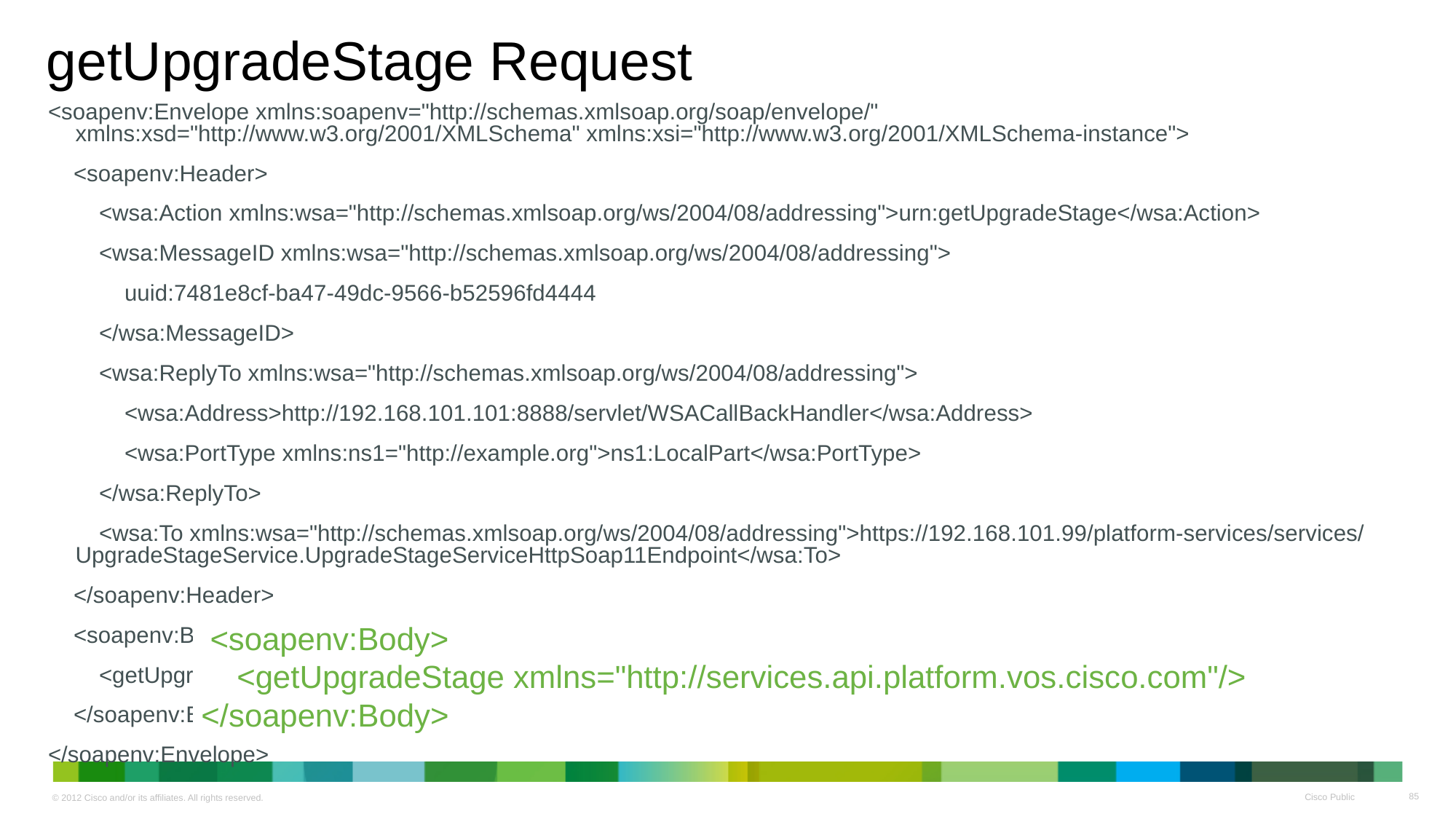

# getUpgradeStage Request
<soapenv:Envelope xmlns:soapenv="http://schemas.xmlsoap.org/soap/envelope/" xmlns:xsd="http://www.w3.org/2001/XMLSchema" xmlns:xsi="http://www.w3.org/2001/XMLSchema-instance">
    <soapenv:Header>
        <wsa:Action xmlns:wsa="http://schemas.xmlsoap.org/ws/2004/08/addressing">urn:getUpgradeStage</wsa:Action>
        <wsa:MessageID xmlns:wsa="http://schemas.xmlsoap.org/ws/2004/08/addressing">
            uuid:7481e8cf-ba47-49dc-9566-b52596fd4444
        </wsa:MessageID>
        <wsa:ReplyTo xmlns:wsa="http://schemas.xmlsoap.org/ws/2004/08/addressing">
            <wsa:Address>http://192.168.101.101:8888/servlet/WSACallBackHandler</wsa:Address>
            <wsa:PortType xmlns:ns1="http://example.org">ns1:LocalPart</wsa:PortType>
        </wsa:ReplyTo>
        <wsa:To xmlns:wsa="http://schemas.xmlsoap.org/ws/2004/08/addressing">https://192.168.101.99/platform-services/services/UpgradeStageService.UpgradeStageServiceHttpSoap11Endpoint</wsa:To>
    </soapenv:Header>
    <soapenv:Body>
        <getUpgradeStage xmlns="http://services.api.platform.vos.cisco.com"/>
    </soapenv:Body>
</soapenv:Envelope>
 <soapenv:Body>
    <getUpgradeStage xmlns="http://services.api.platform.vos.cisco.com"/>
</soapenv:Body>